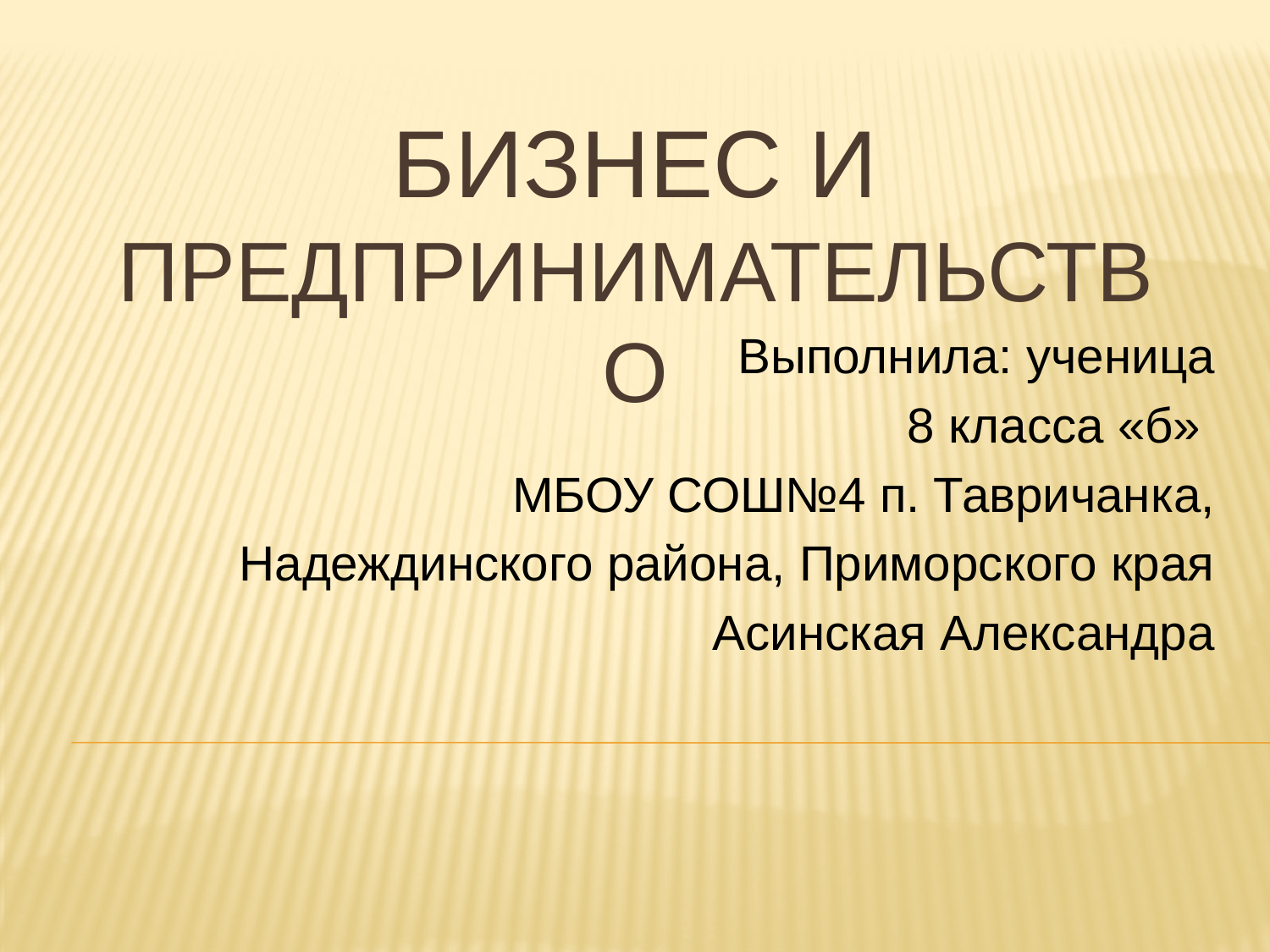

# Бизнес и Предпринимательство

Выполнила: ученица
8 класса «б»
МБОУ СОШ№4 п. Тавричанка,
Надеждинского района, Приморского края
Асинская Александра